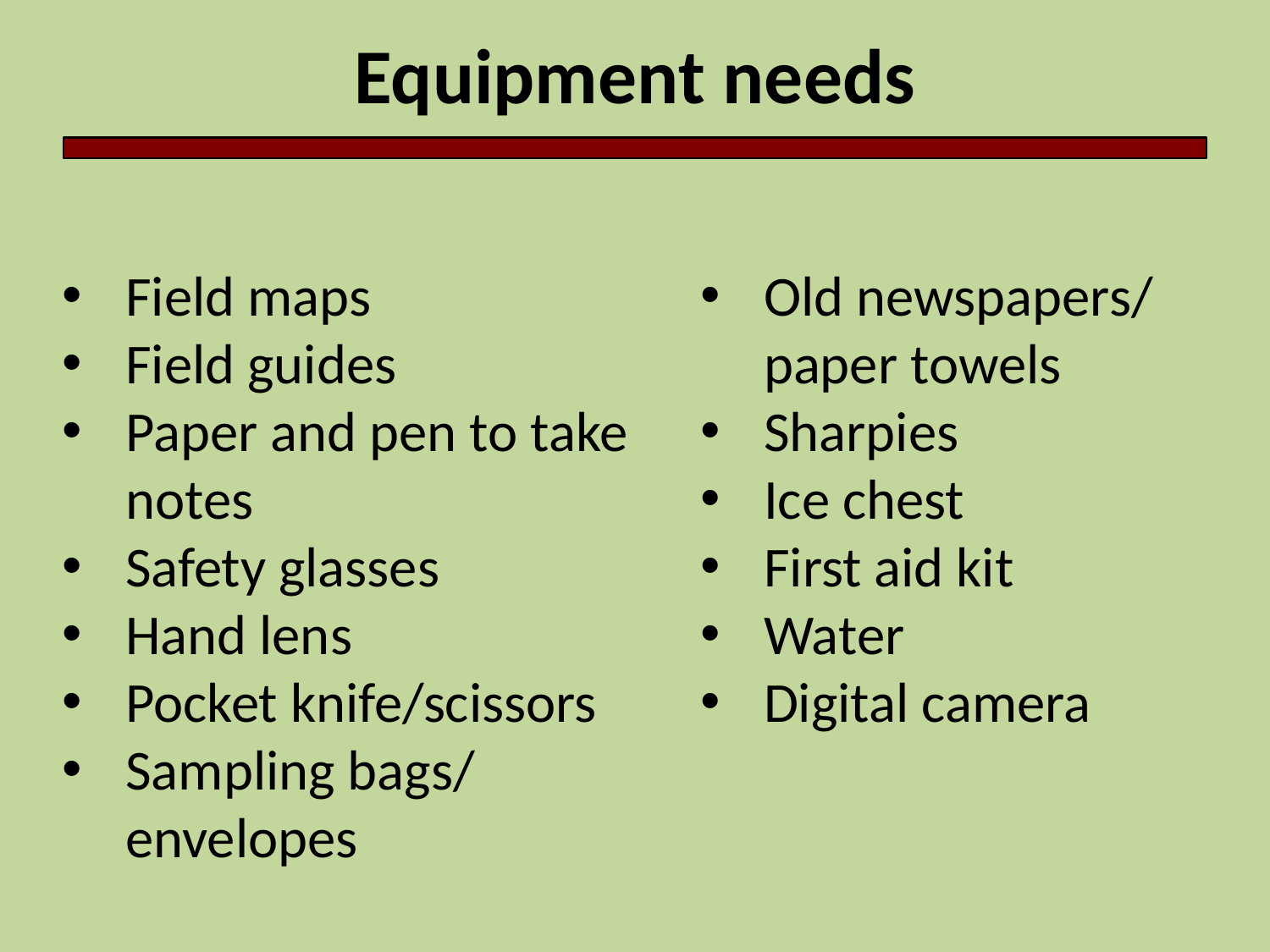

Equipment needs
Field maps
Field guides
Paper and pen to take notes
Safety glasses
Hand lens
Pocket knife/scissors
Sampling bags/ envelopes
Old newspapers/
paper towels
Sharpies
Ice chest
First aid kit
Water
Digital camera